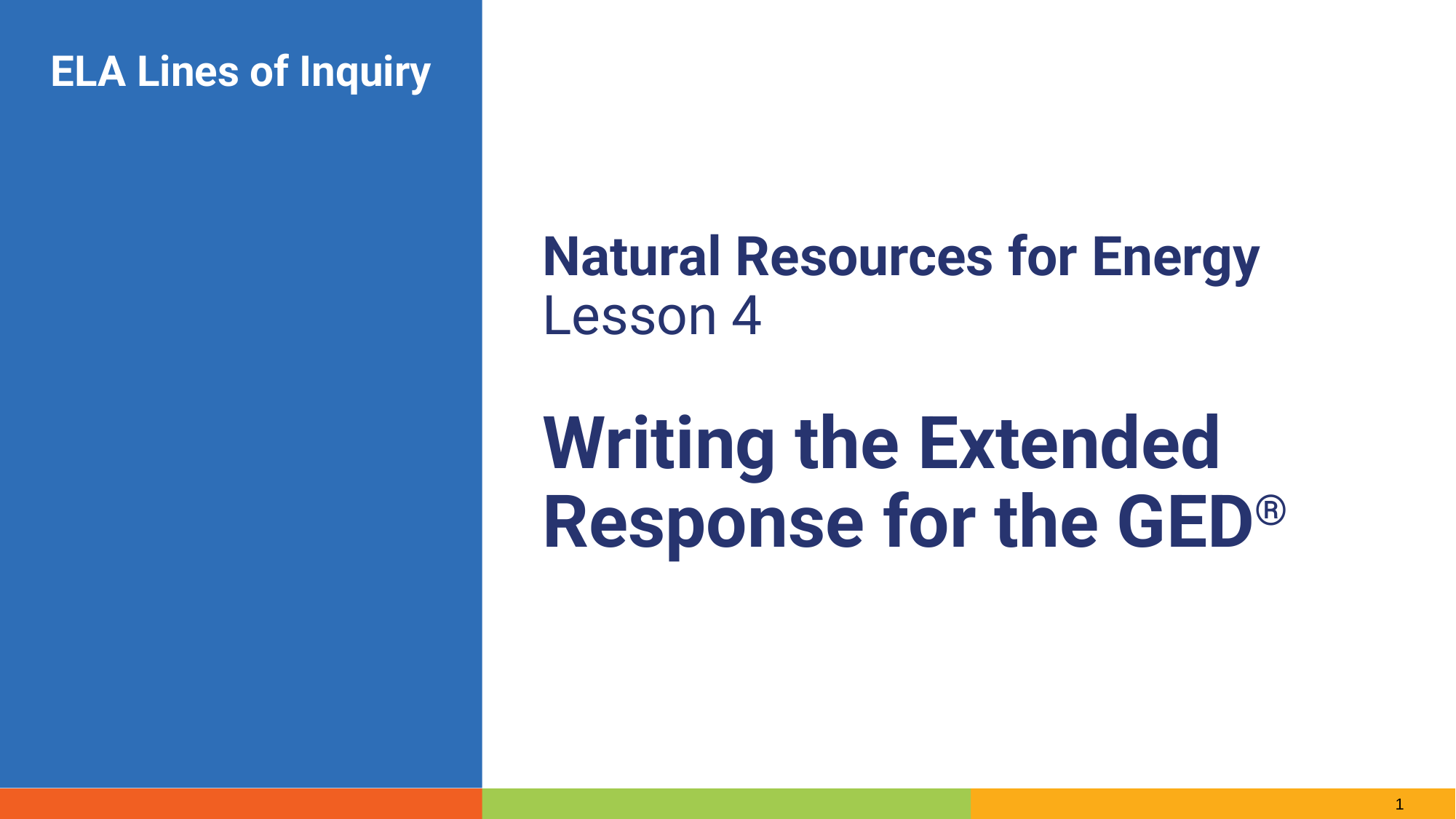

ELA Lines of Inquiry
Natural Resources for Energy
Lesson 4
Writing the Extended Response for the GED®